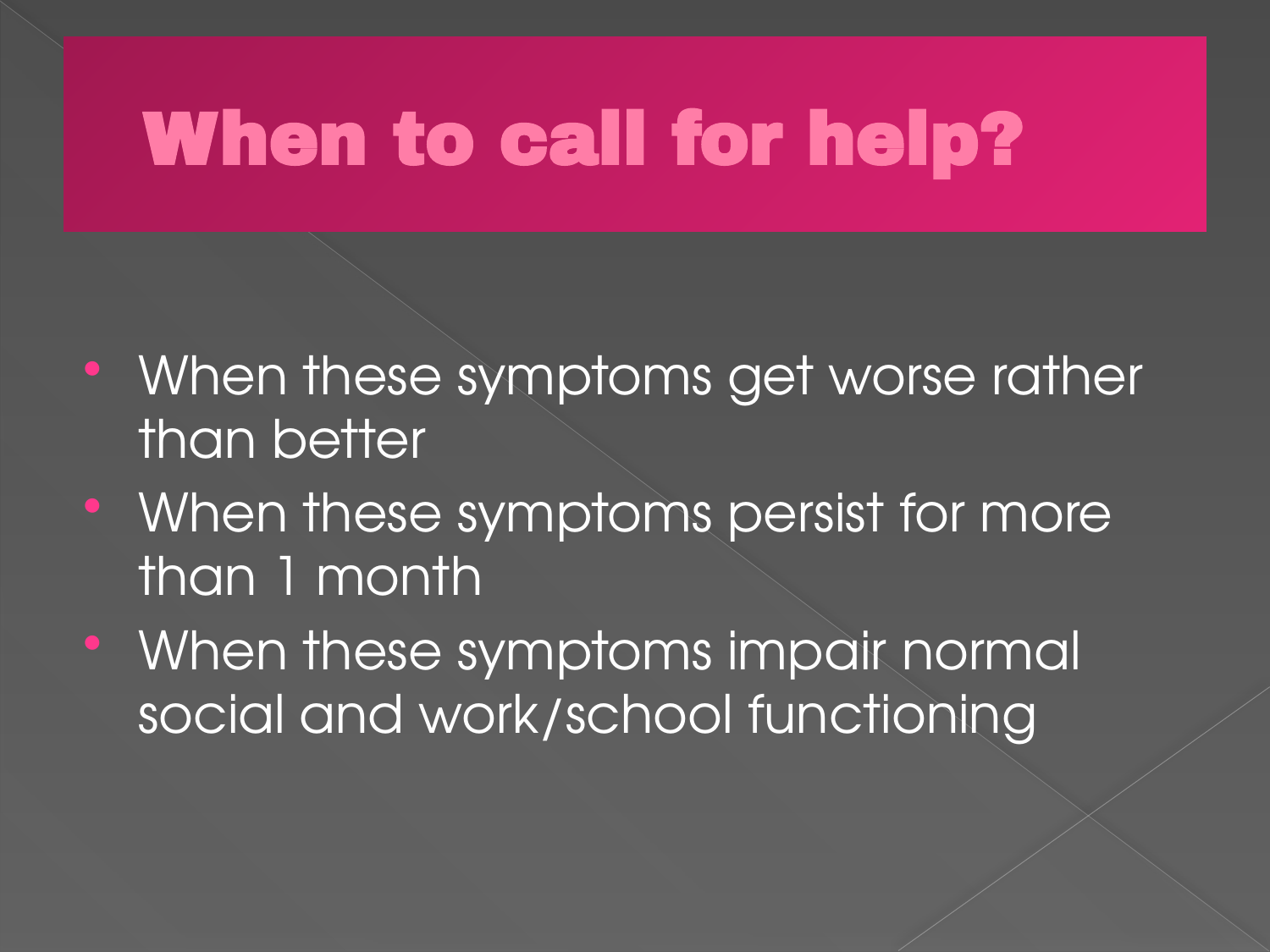

# When to call for help?

When these symptoms get worse rather than better
When these symptoms persist for more than 1 month
When these symptoms impair normal social and work/school functioning